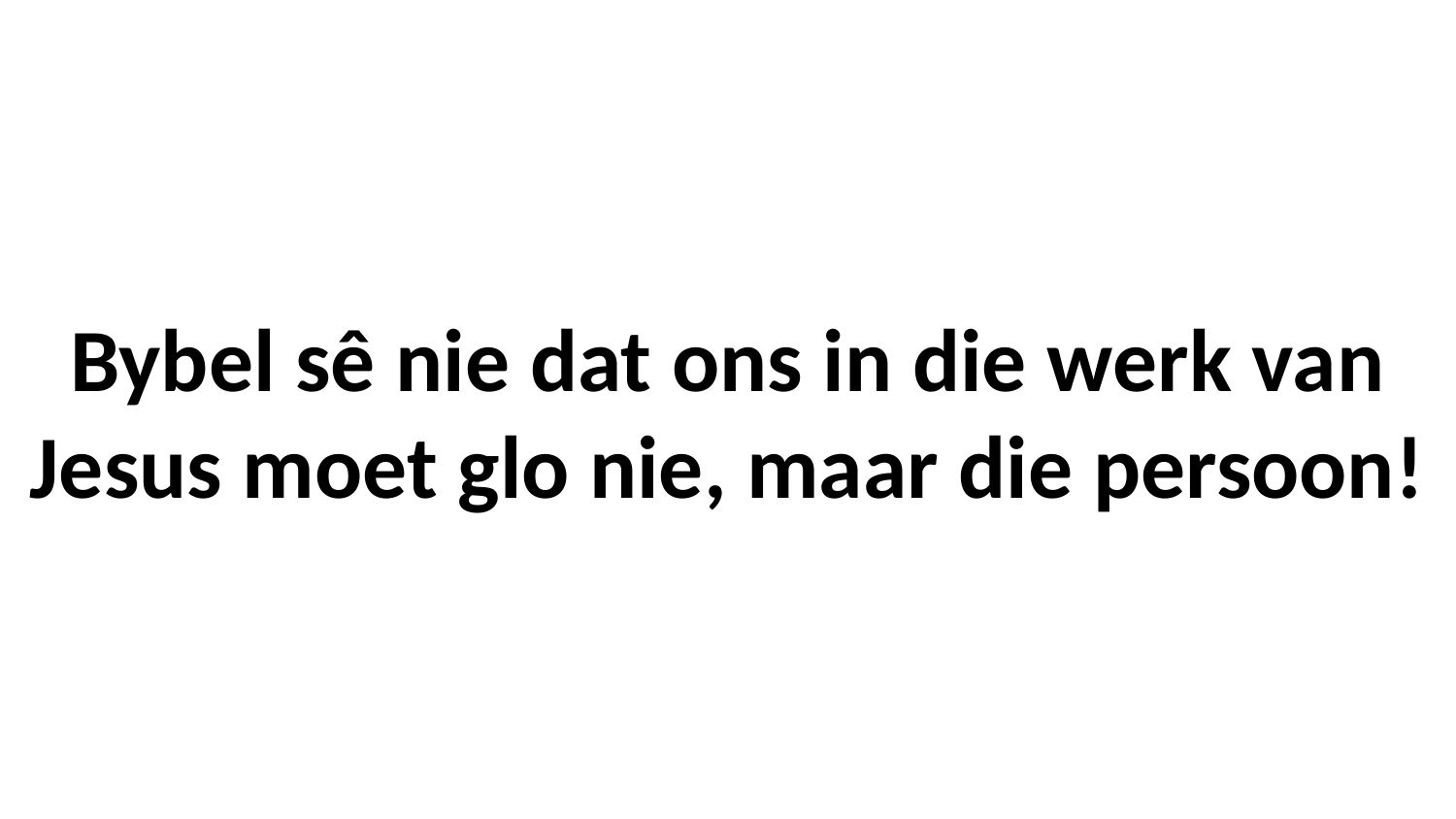

# Bybel sê nie dat ons in die werk van Jesus moet glo nie, maar die persoon!